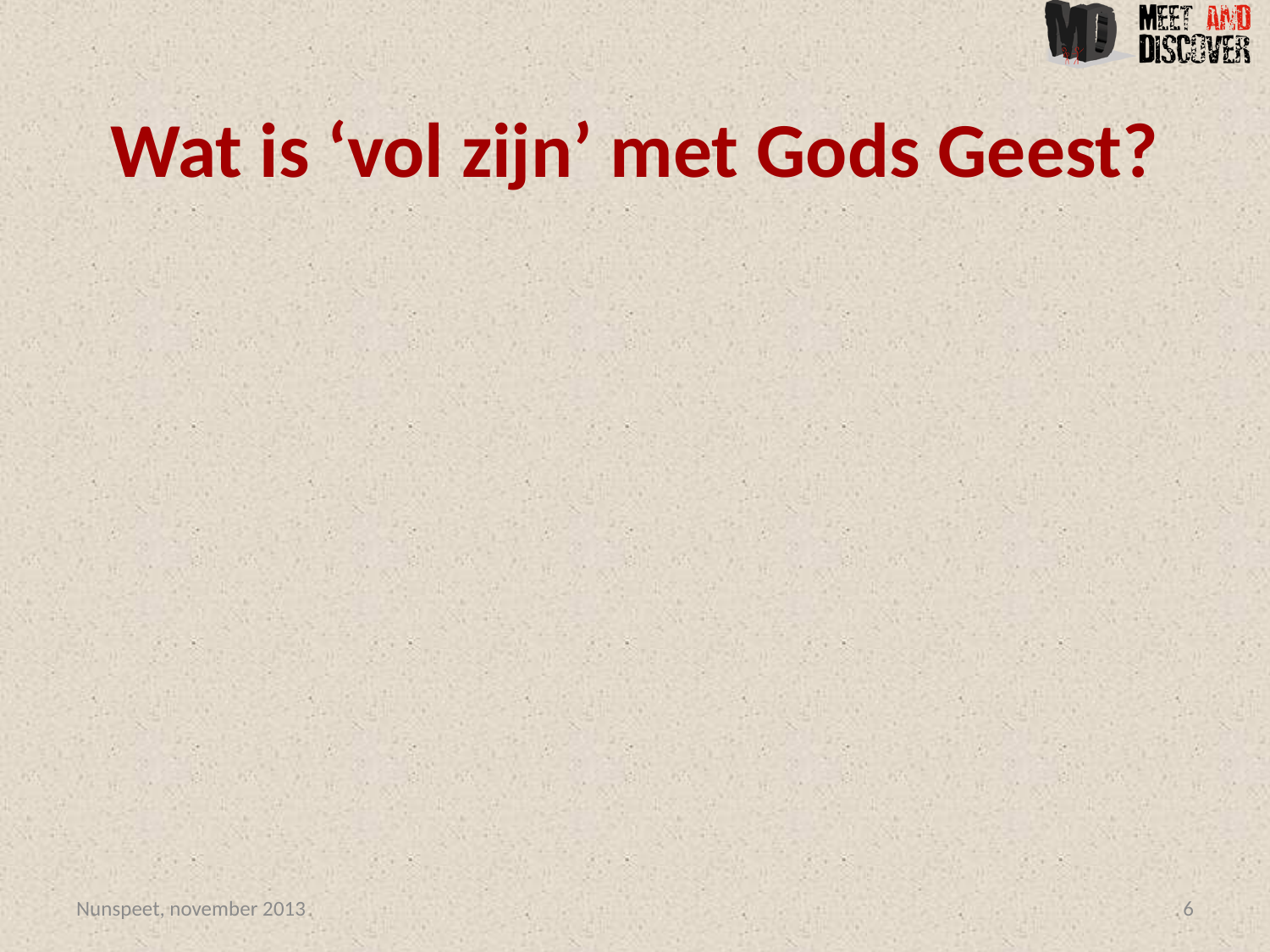

# Wat is ‘vol zijn’ met Gods Geest?

Nunspeet, november 2013
6